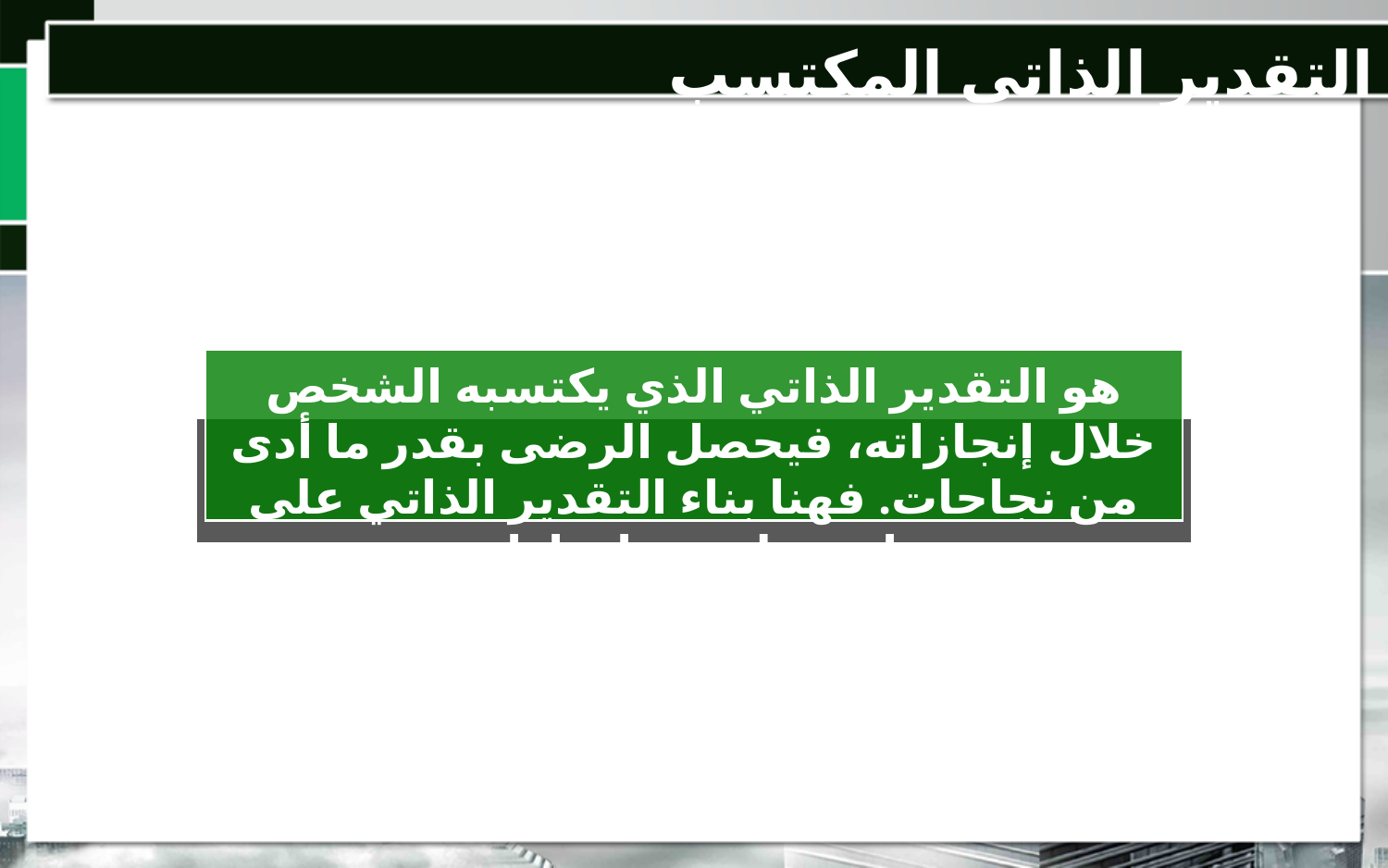

التقدير الذاتي المكتسب

هو التقدير الذاتي الذي يكتسبه الشخص خلال إنجازاته، فيحصل الرضى بقدر ما أدى من نجاحات. فهنا بناء التقدير الذاتي على ما يحصله من إنجازات